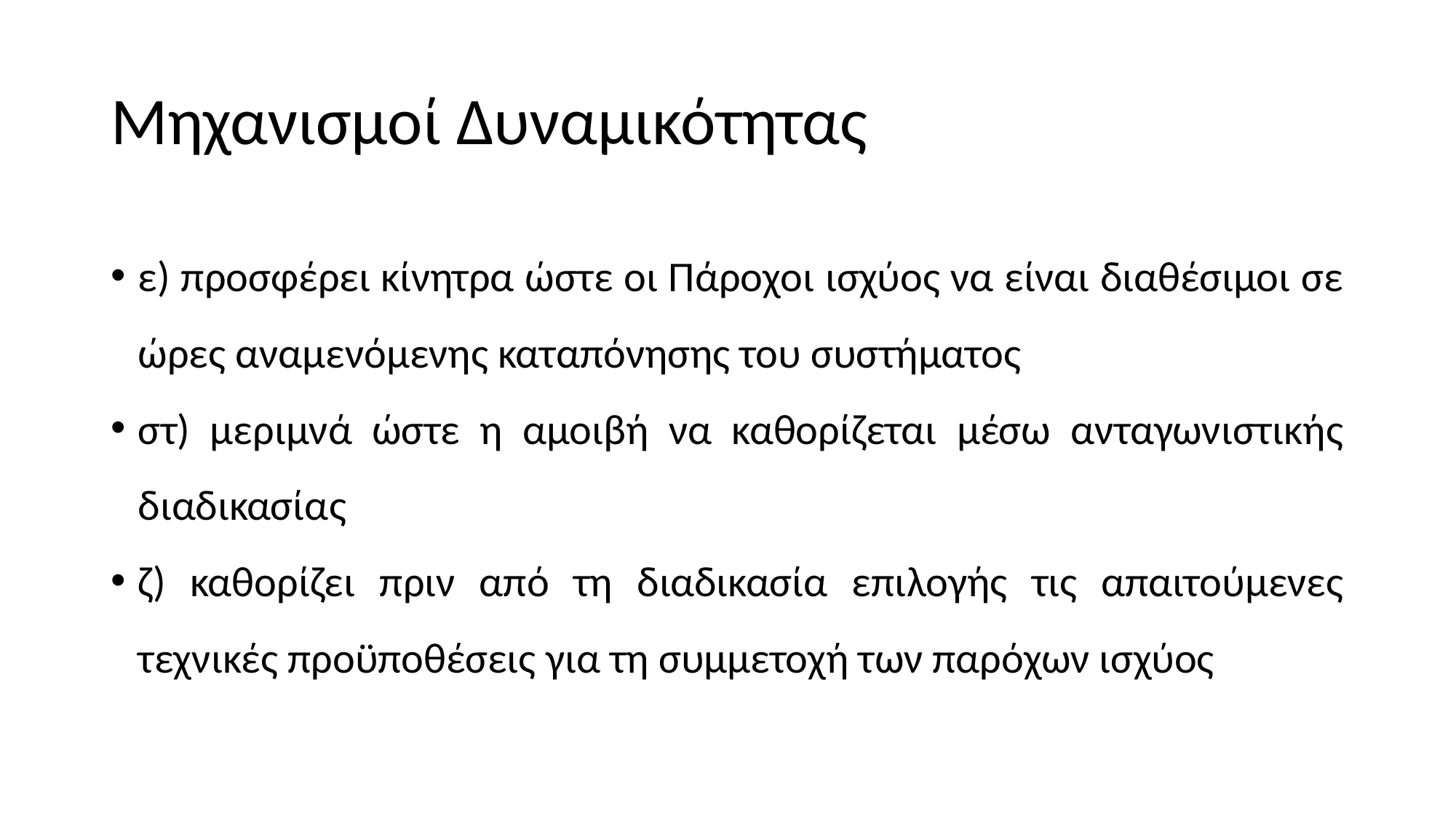

# Μηχανισμοί Δυναμικότητας
ε) προσφέρει κίνητρα ώστε οι Πάροχοι ισχύος να είναι διαθέσιμοι σε ώρες αναμενόμενης καταπόνησης του συστήματος
στ) μεριμνά ώστε η αμοιβή να καθορίζεται μέσω ανταγωνιστικής διαδικασίας
ζ) καθορίζει πριν από τη διαδικασία επιλογής τις απαιτούμενες τεχνικές προϋποθέσεις για τη συμμετοχή των παρόχων ισχύος